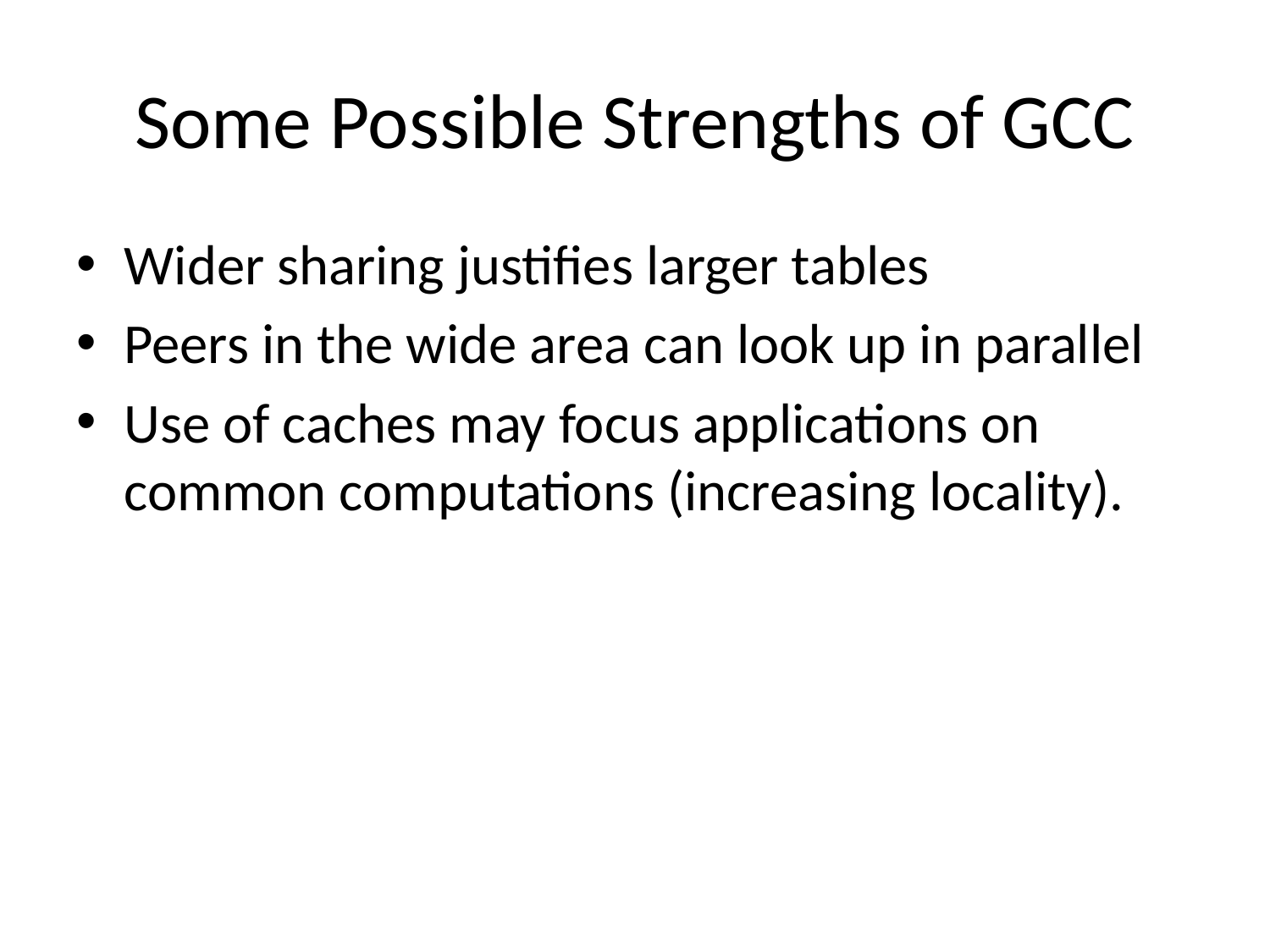

# Some Possible Strengths of GCC
Wider sharing justifies larger tables
Peers in the wide area can look up in parallel
Use of caches may focus applications on common computations (increasing locality).